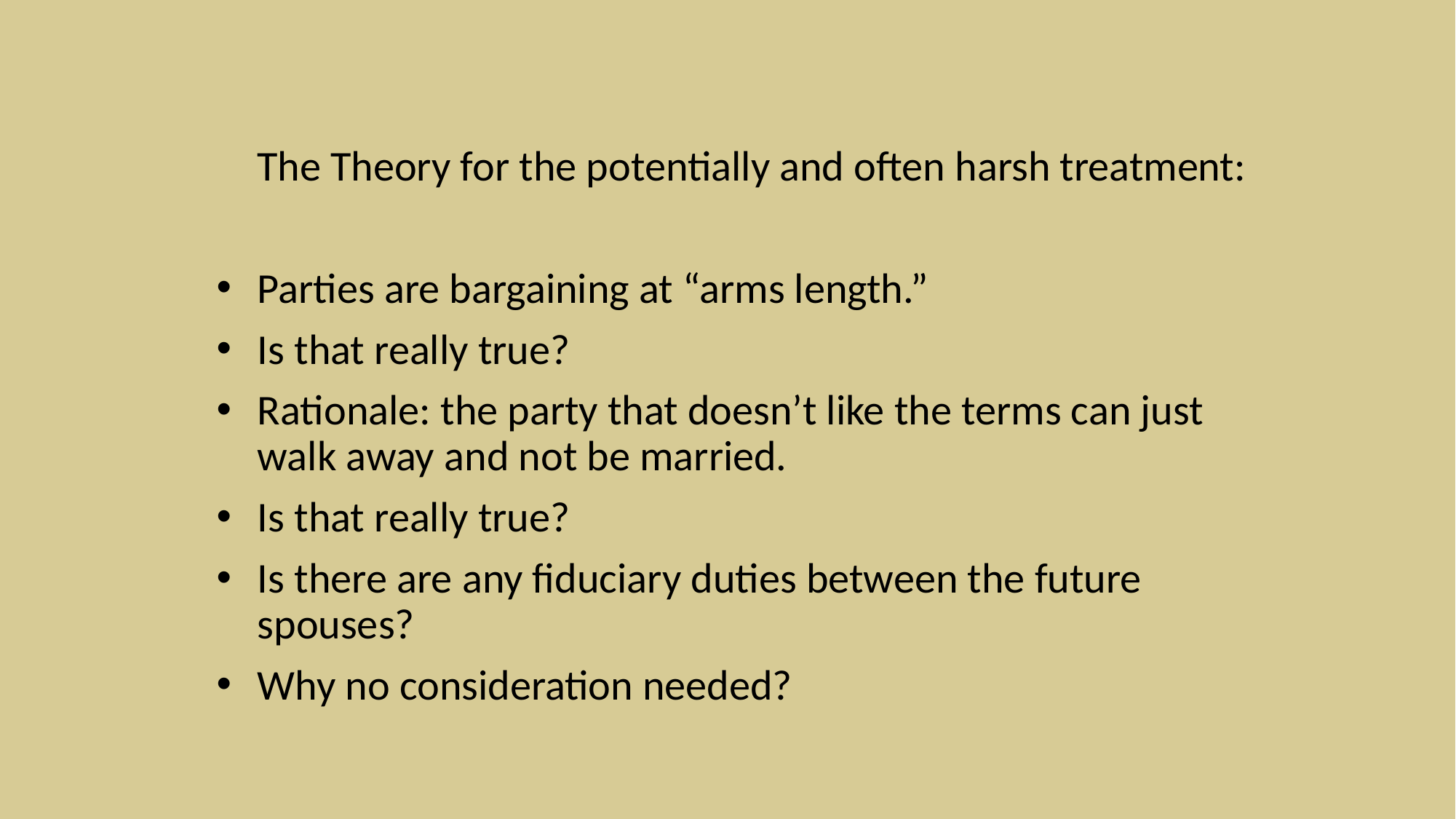

The Theory for the potentially and often harsh treatment:

Parties are bargaining at “arms length.”
Is that really true?
Rationale: the party that doesn’t like the terms can just walk away and not be married.
Is that really true?
Is there are any fiduciary duties between the future spouses?
Why no consideration needed?